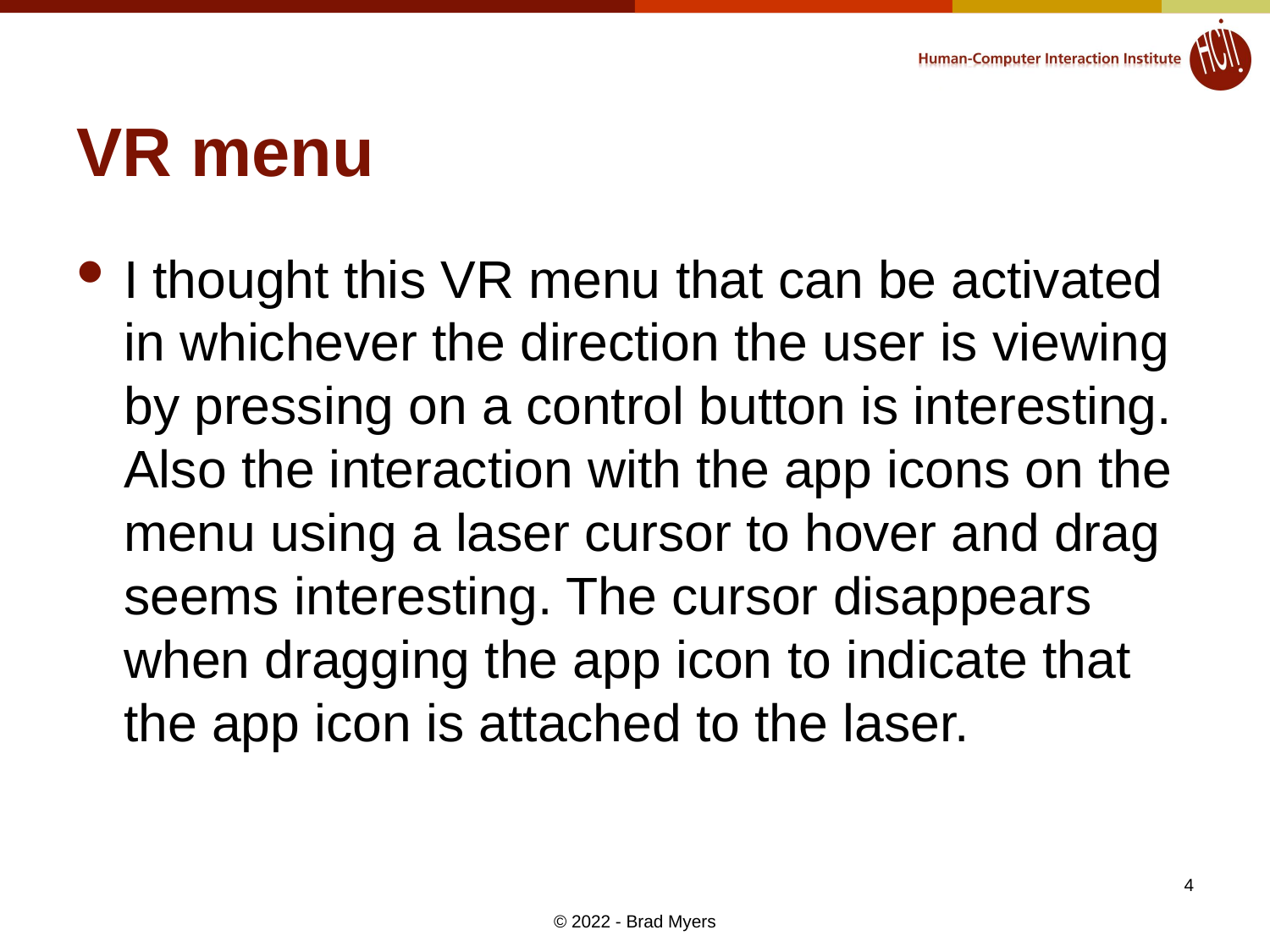

# VR menu
I thought this VR menu that can be activated in whichever the direction the user is viewing by pressing on a control button is interesting. Also the interaction with the app icons on the menu using a laser cursor to hover and drag seems interesting. The cursor disappears when dragging the app icon to indicate that the app icon is attached to the laser.
4
© 2022 - Brad Myers